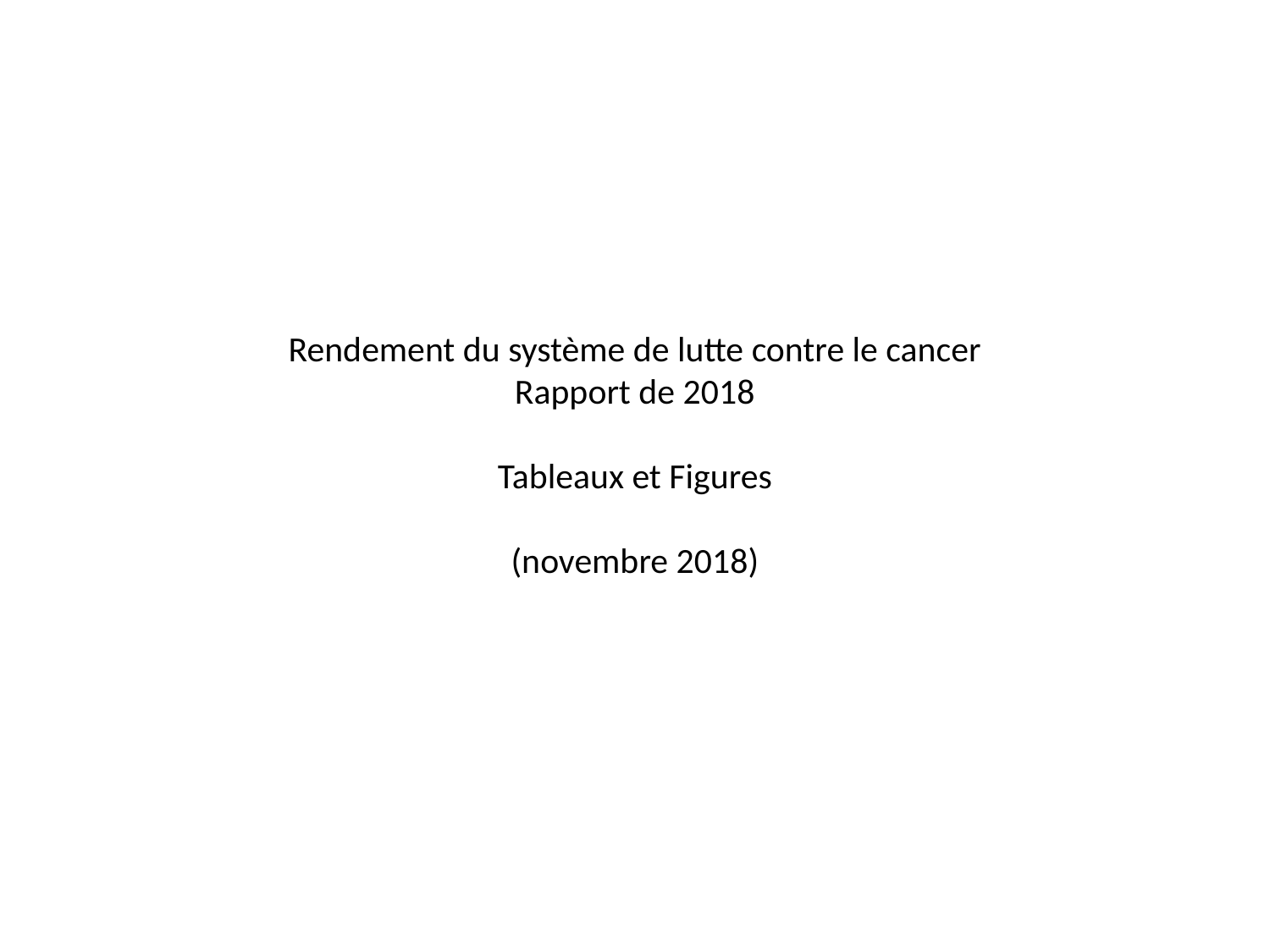

Rendement du système de lutte contre le cancer
Rapport de 2018

Tableaux et Figures

(novembre 2018)